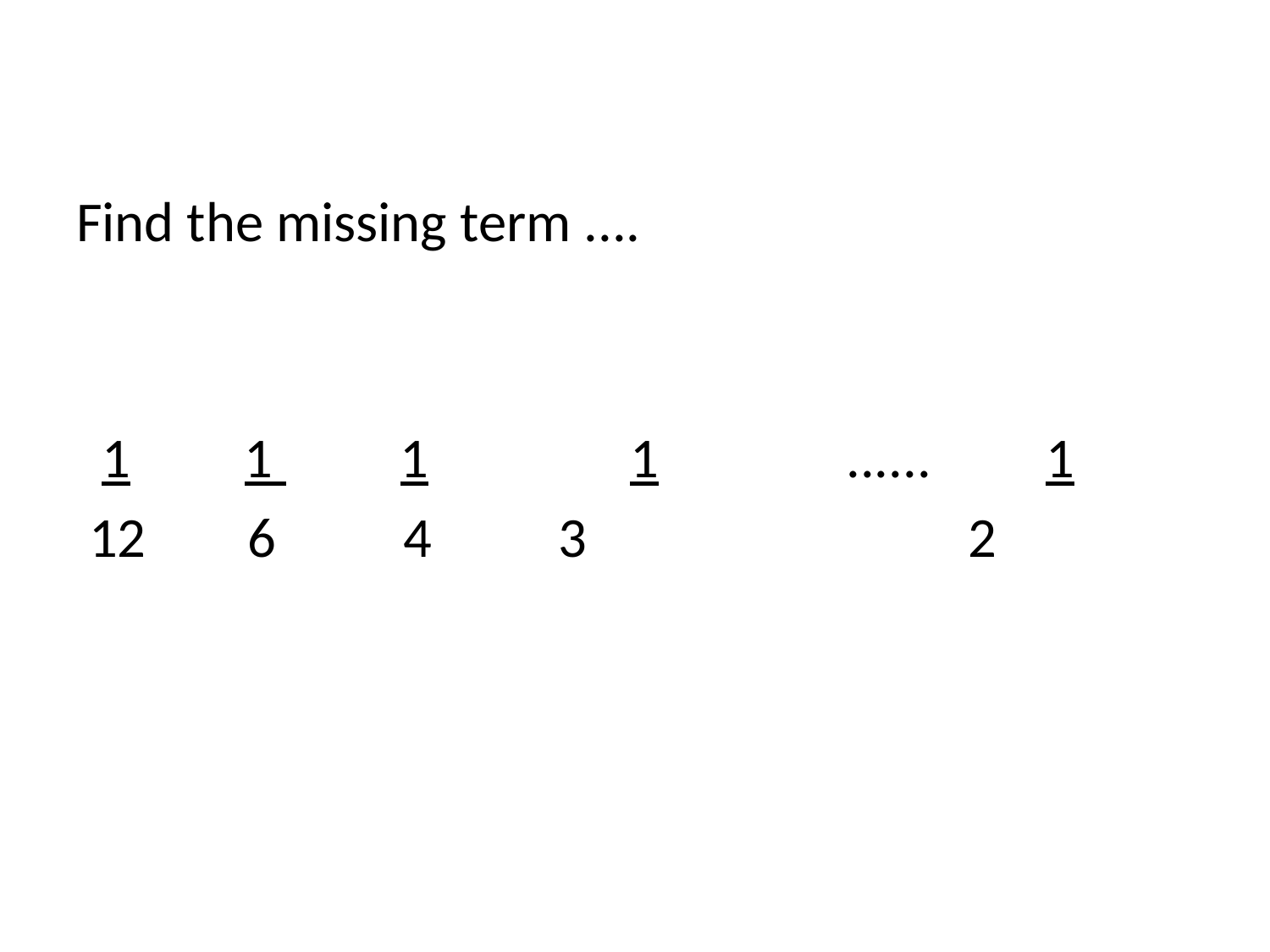

#
Find the missing term ....

  1         1          1	        1	     ......         1
 12        6          4          3                              2